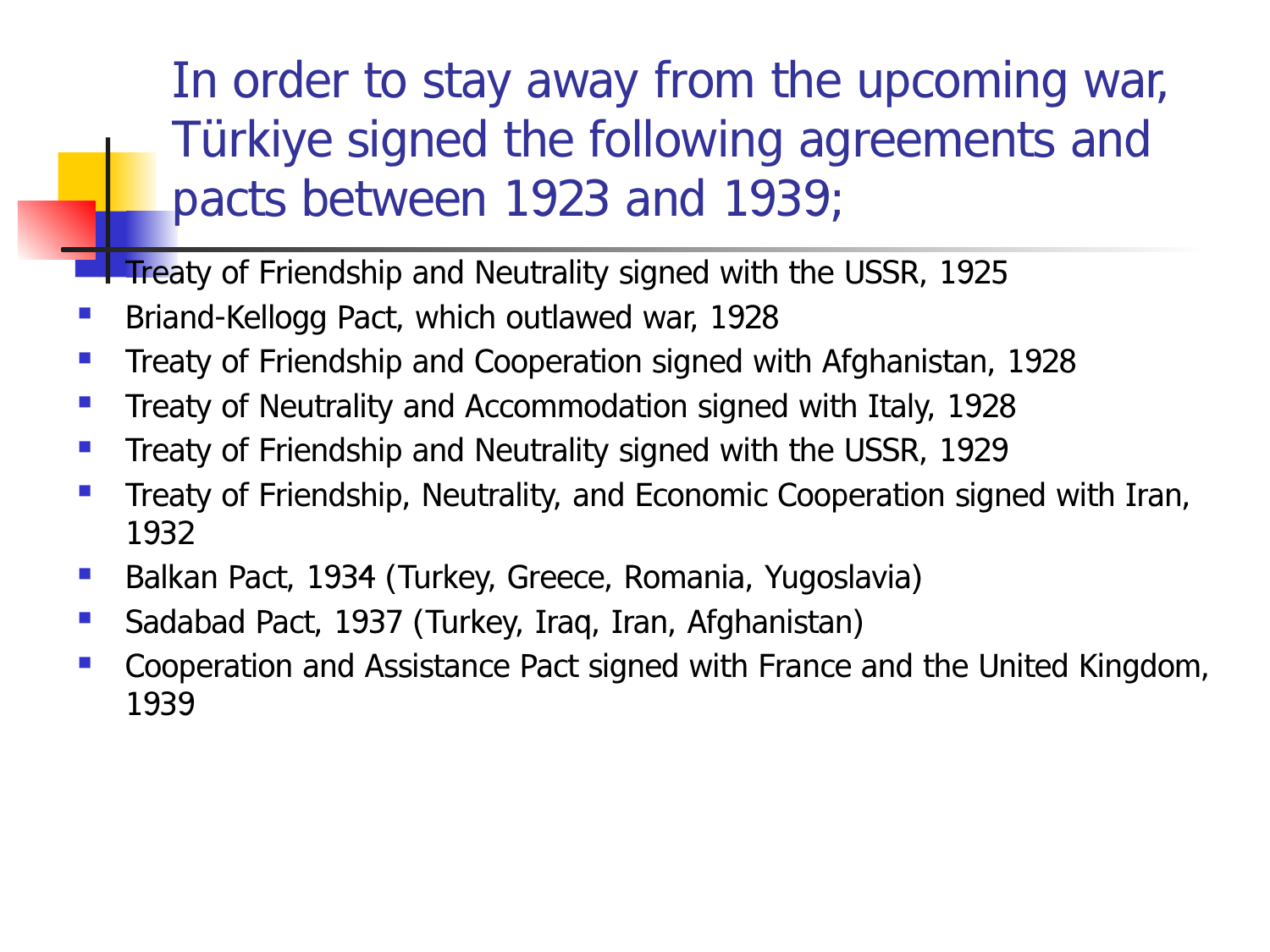

# In order to stay away from the upcoming war, Türkiye signed the following agreements and pacts between 1923 and 1939;
Treaty of Friendship and Neutrality signed with the USSR, 1925
Briand-Kellogg Pact, which outlawed war, 1928
Treaty of Friendship and Cooperation signed with Afghanistan, 1928
Treaty of Neutrality and Accommodation signed with Italy, 1928
Treaty of Friendship and Neutrality signed with the USSR, 1929
Treaty of Friendship, Neutrality, and Economic Cooperation signed with Iran, 1932
Balkan Pact, 1934 (Turkey, Greece, Romania, Yugoslavia)
Sadabad Pact, 1937 (Turkey, Iraq, Iran, Afghanistan)
Cooperation and Assistance Pact signed with France and the United Kingdom, 1939